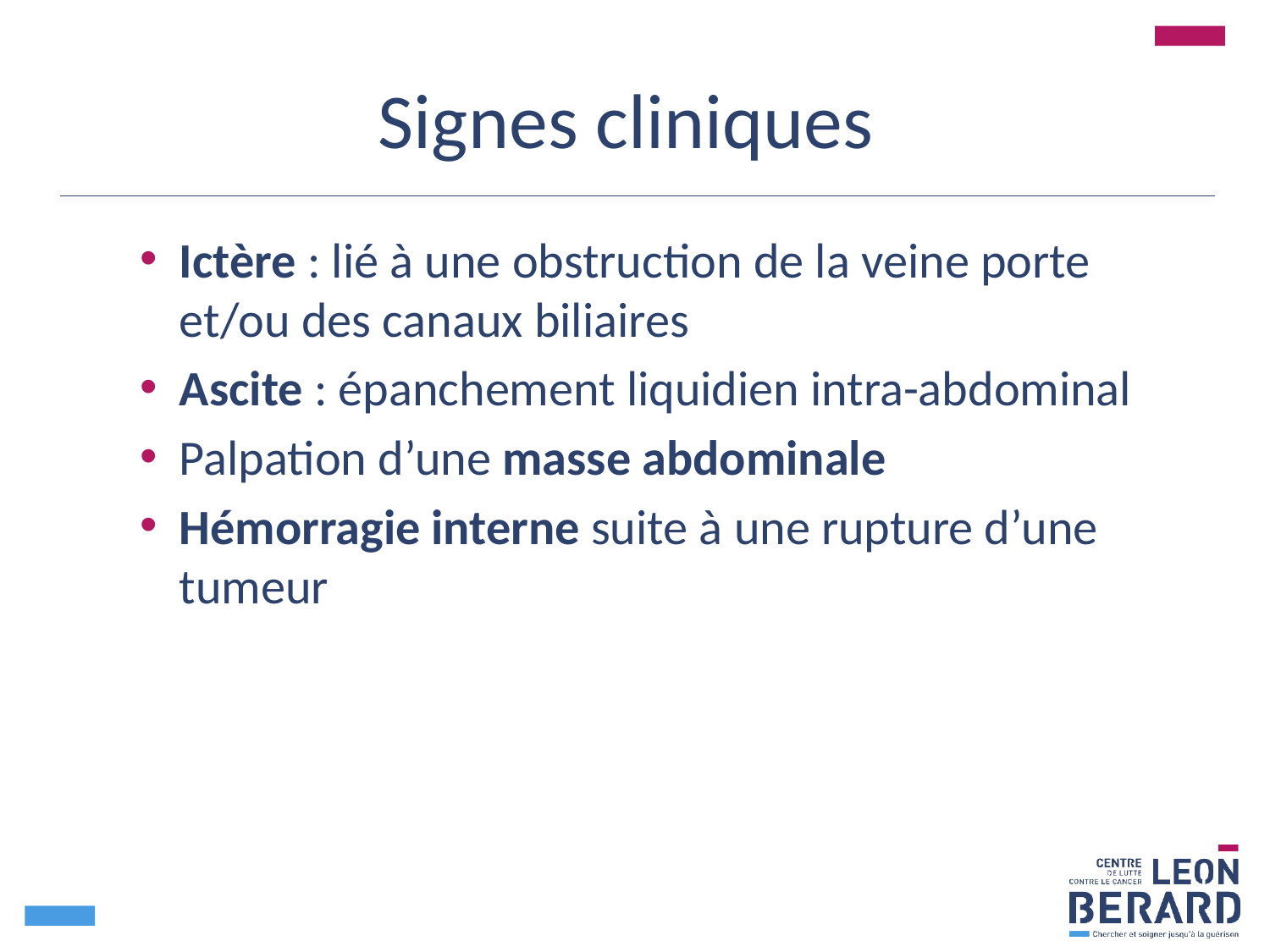

# Signes cliniques
Ictère : lié à une obstruction de la veine porte et/ou des canaux biliaires
Ascite : épanchement liquidien intra-abdominal
Palpation d’une masse abdominale
Hémorragie interne suite à une rupture d’une tumeur